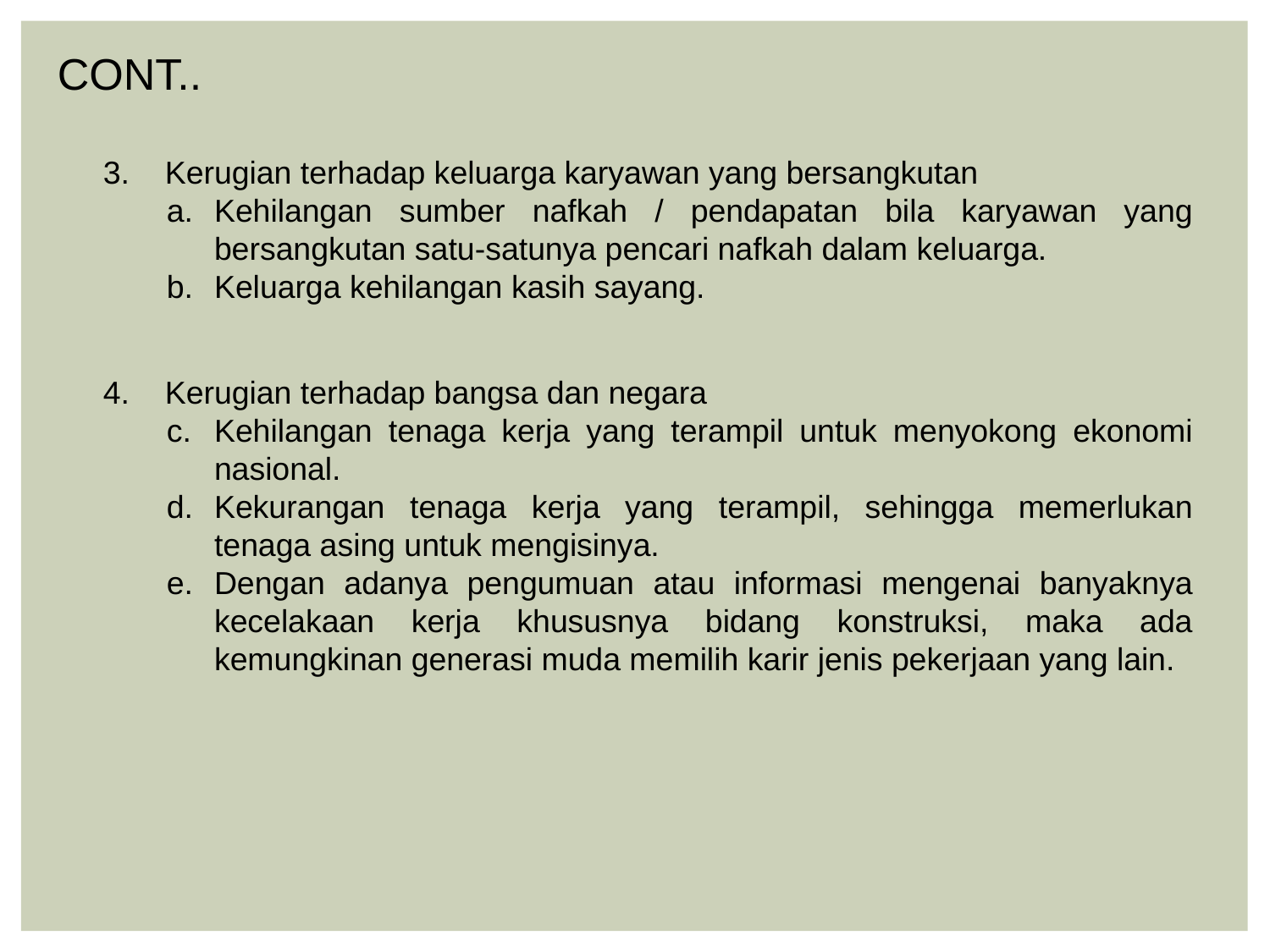

CONT..
3.    Kerugian terhadap keluarga karyawan yang bersangkutan
Kehilangan sumber nafkah / pendapatan bila karyawan yang bersangkutan satu-satunya pencari nafkah dalam keluarga.
Keluarga kehilangan kasih sayang.

4.    Kerugian terhadap bangsa dan negara
Kehilangan tenaga kerja yang terampil untuk menyokong ekonomi nasional.
Kekurangan tenaga kerja yang terampil, sehingga memerlukan tenaga asing untuk mengisinya.
Dengan adanya pengumuan atau informasi mengenai banyaknya kecelakaan kerja khususnya bidang konstruksi, maka ada kemungkinan generasi muda memilih karir jenis pekerjaan yang lain.